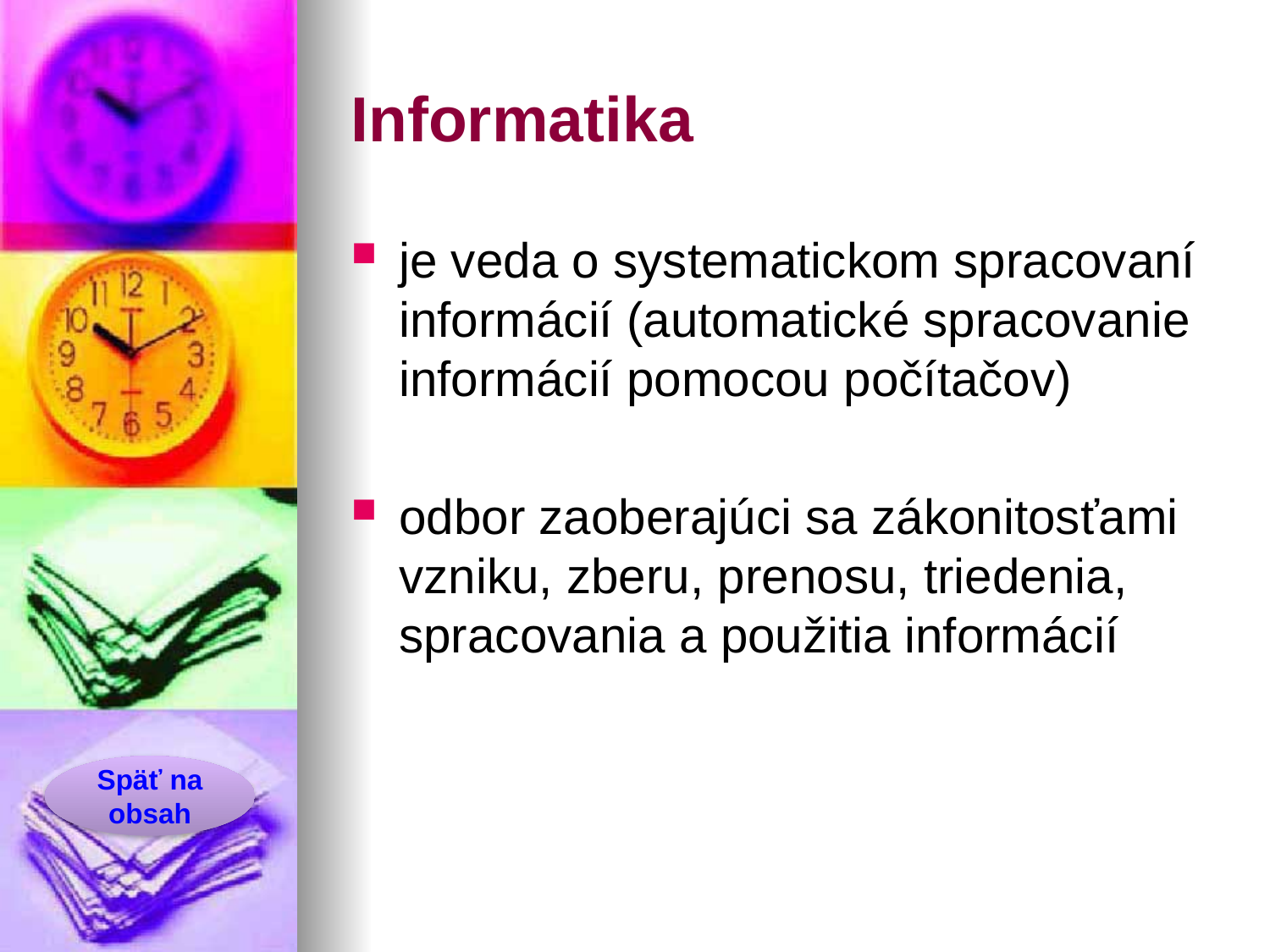

# Informatika
je veda o systematickom spracovaní informácií (automatické spracovanie informácií pomocou počítačov)

odbor zaoberajúci sa zákonitosťami vzniku, zberu, prenosu, triedenia, spracovania a použitia informácií

Späť na obsah